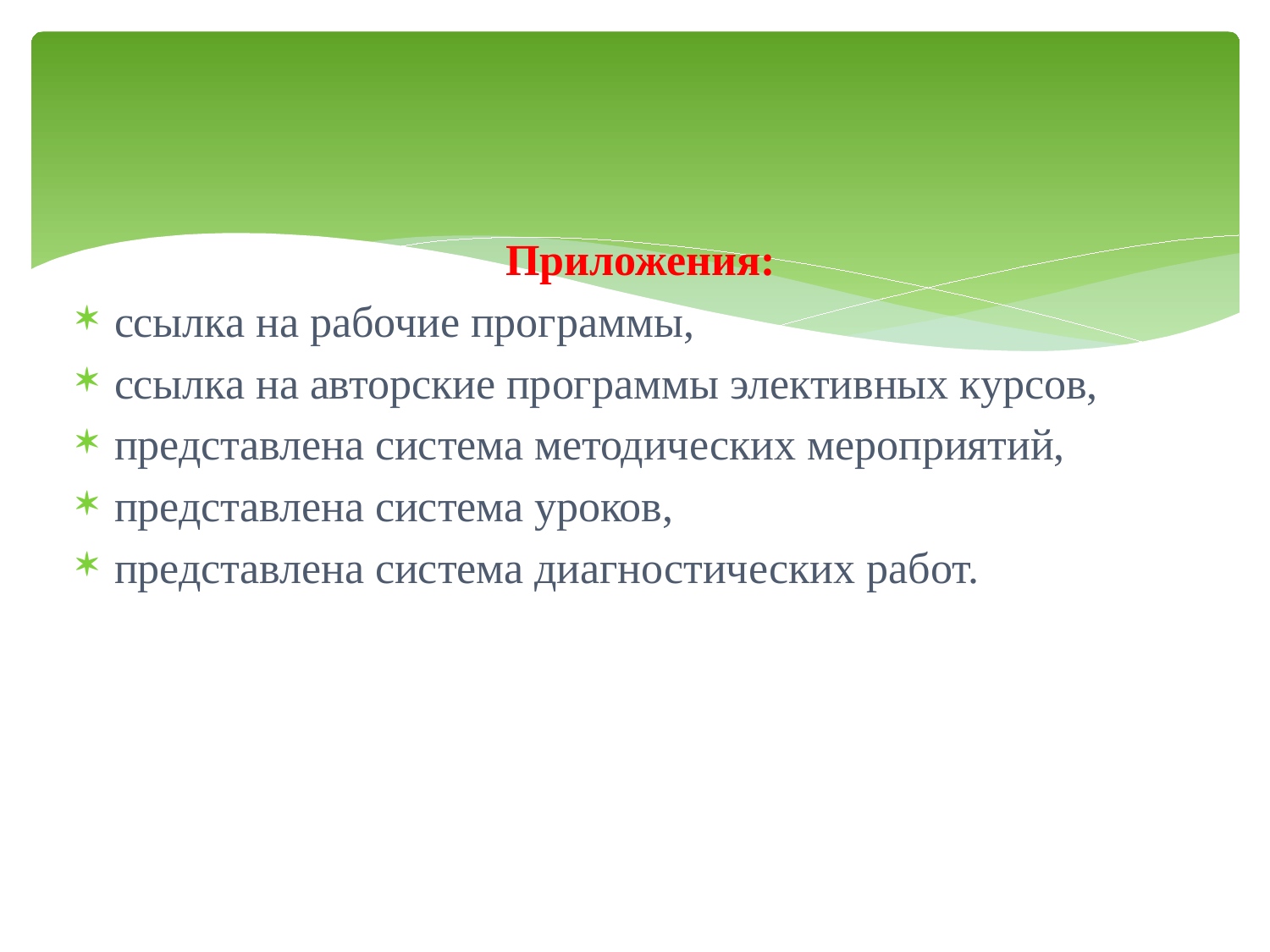

Приложения:
ссылка на рабочие программы,
ссылка на авторские программы элективных курсов,
представлена система методических мероприятий,
представлена система уроков,
представлена система диагностических работ.